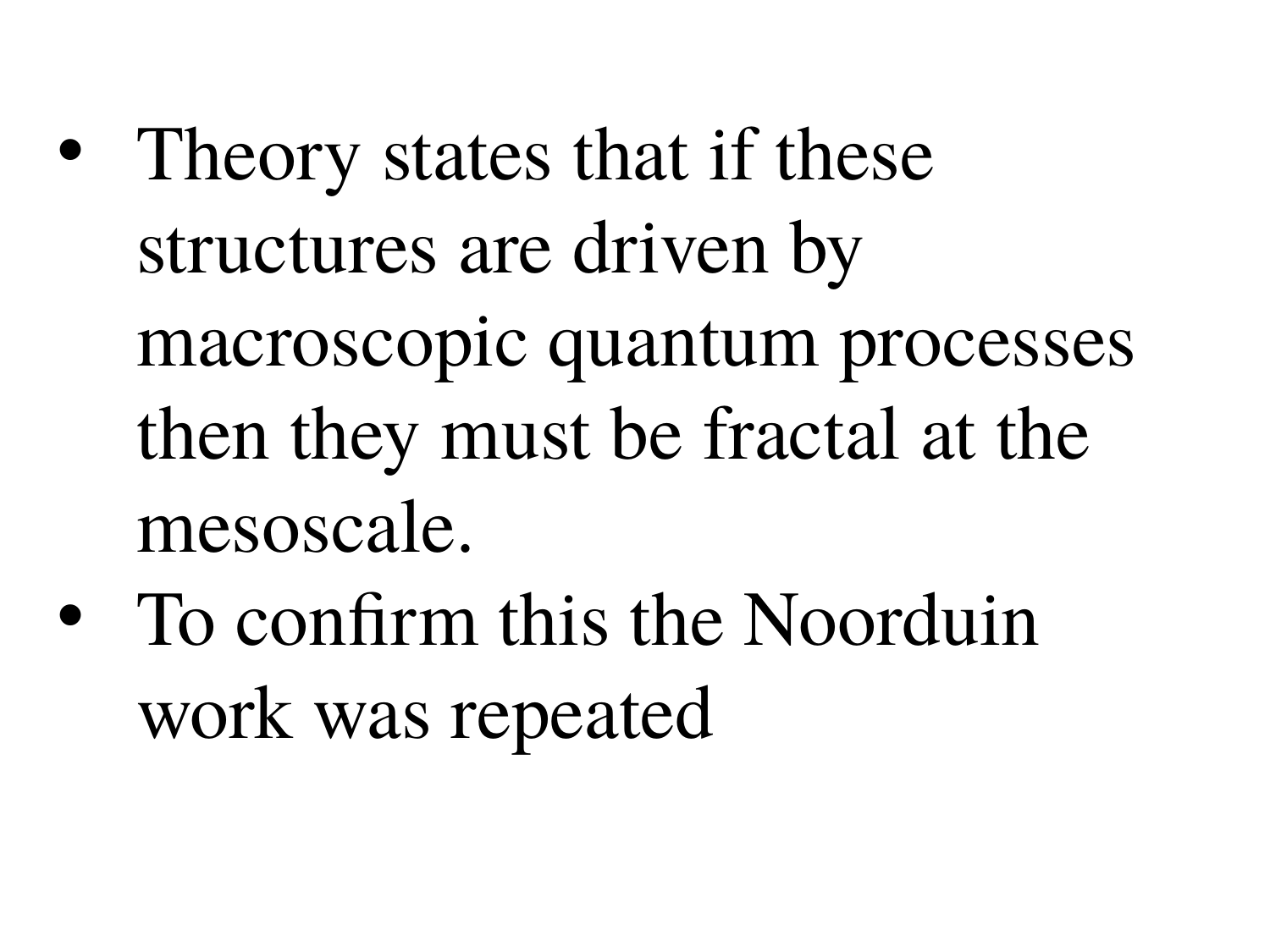

Theory states that if these structures are driven by macroscopic quantum processes then they must be fractal at the mesoscale.
To confirm this the Noorduin work was repeated